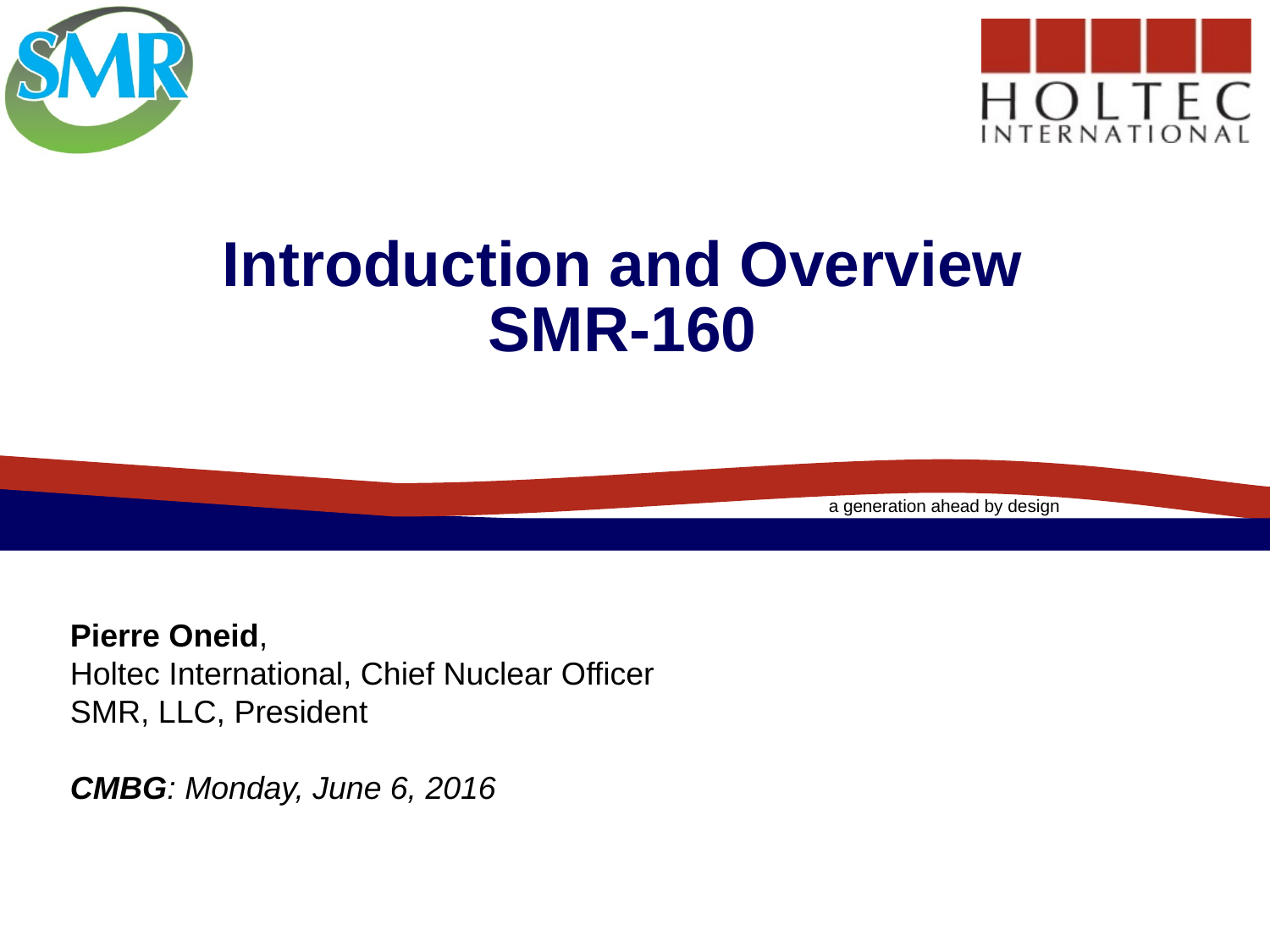

# Introduction and Overview SMR-160

Pierre Oneid,
Holtec International, Chief Nuclear Officer
SMR, LLC, President

CMBG: Monday, June 6, 2016